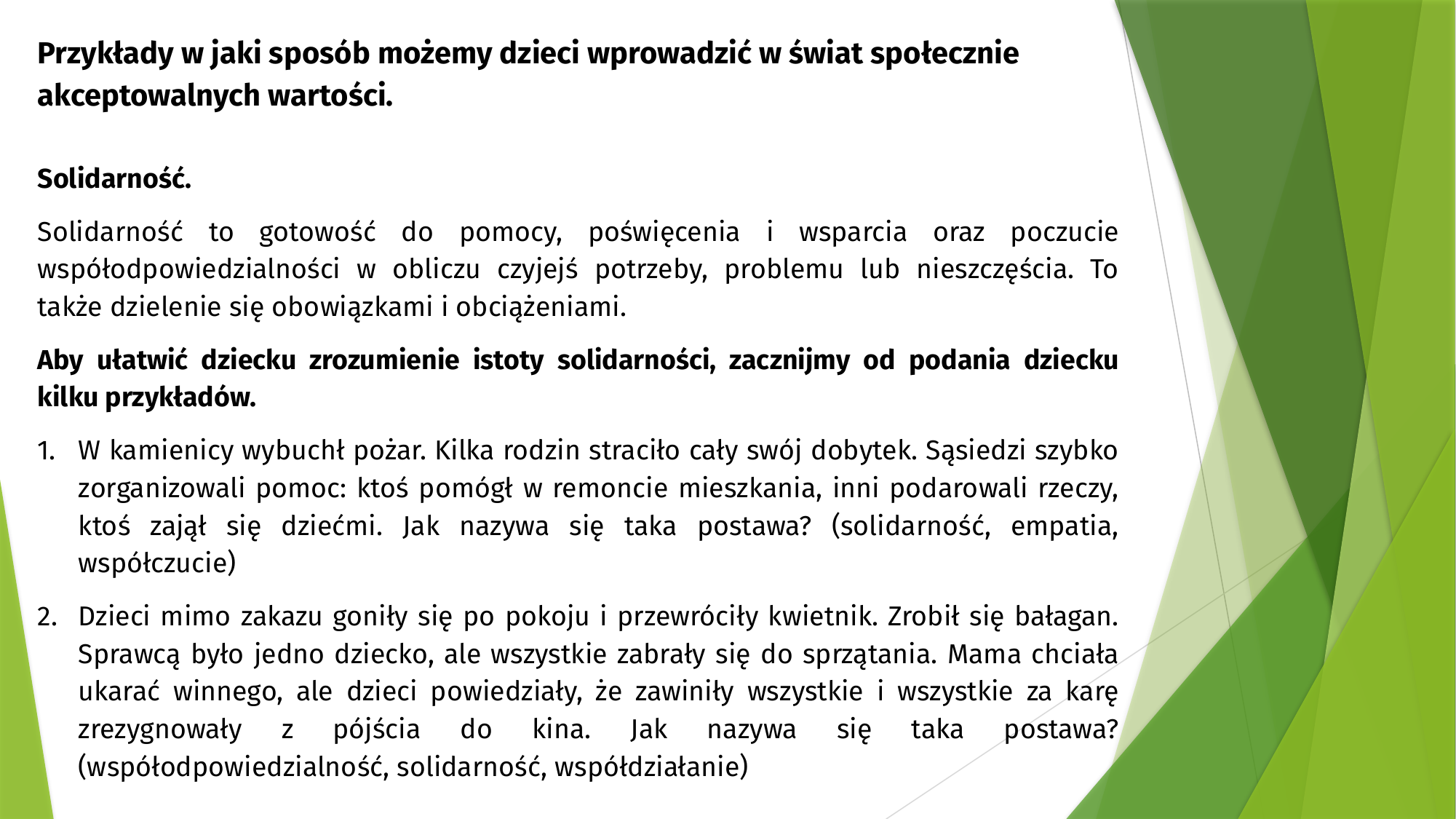

Przykłady w jaki sposób możemy dzieci wprowadzić w świat społecznie akceptowalnych wartości.
Solidarność.
Solidarność to gotowość do pomocy, poświęcenia i wsparcia oraz poczucie współodpowiedzialności w obliczu czyjejś potrzeby, problemu lub nieszczęścia. To także dzielenie się obowiązkami i obciążeniami.
Aby ułatwić dziecku zrozumienie istoty solidarności, zacznijmy od podania dziecku kilku przykładów.
W kamienicy wybuchł pożar. Kilka rodzin straciło cały swój dobytek. Sąsiedzi szybko zorganizowali pomoc: ktoś pomógł w remoncie mieszkania, inni podarowali rzeczy, ktoś zajął się dziećmi. Jak nazywa się taka postawa? (solidarność, empatia, współczucie)
Dzieci mimo zakazu goniły się po pokoju i przewróciły kwietnik. Zrobił się bałagan. Sprawcą było jedno dziecko, ale wszystkie zabrały się do sprzątania. Mama chciała ukarać winnego, ale dzieci powiedziały, że zawiniły wszystkie i wszystkie za karę zrezygnowały z pójścia do kina. Jak nazywa się taka postawa? (współodpowiedzialność, solidarność, współdziałanie)